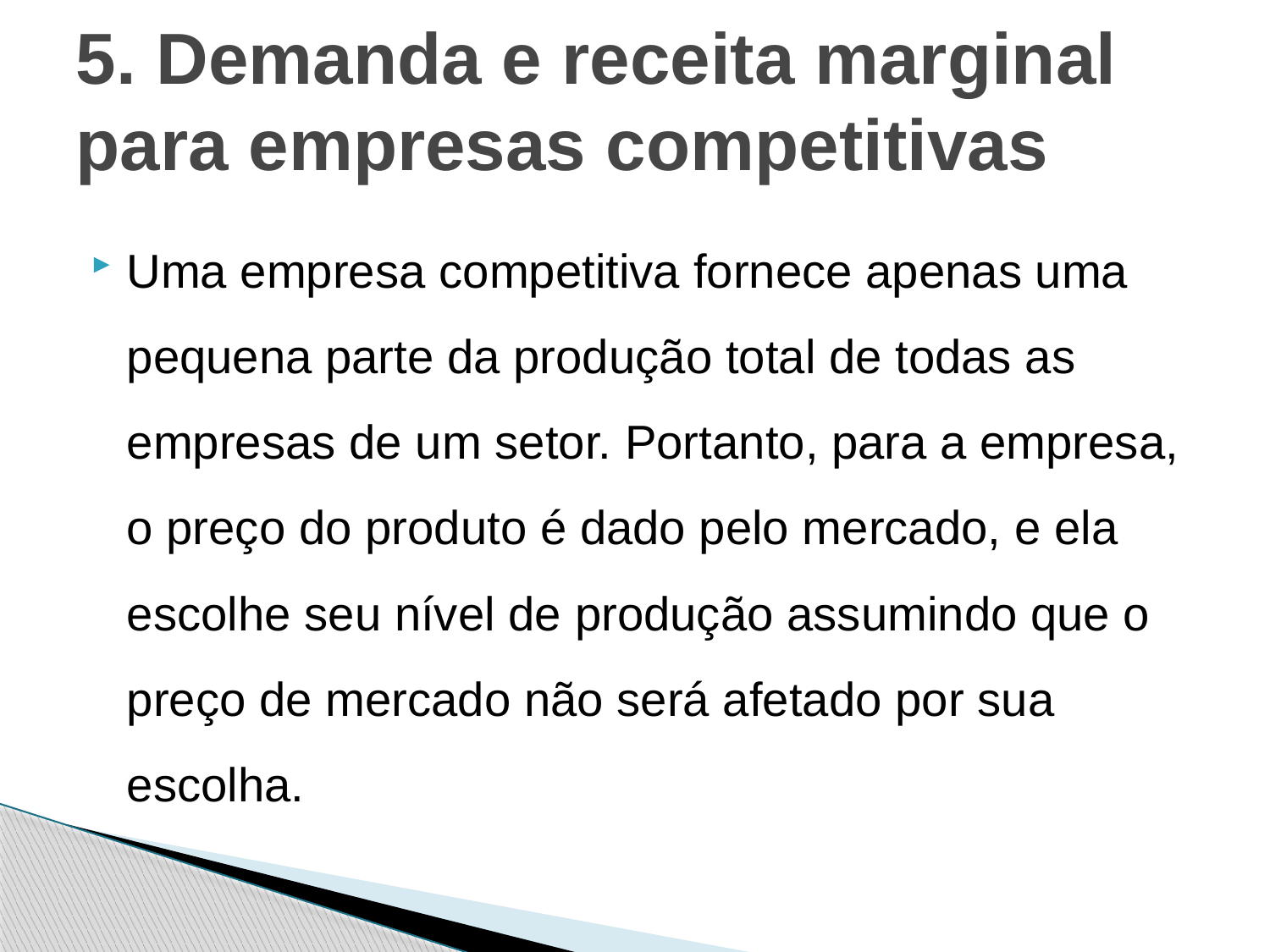

# 5. Demanda e receita marginal para empresas competitivas
Uma empresa competitiva fornece apenas uma pequena parte da produção total de todas as empresas de um setor. Portanto, para a empresa, o preço do produto é dado pelo mercado, e ela escolhe seu nível de produção assumindo que o preço de mercado não será afetado por sua escolha.